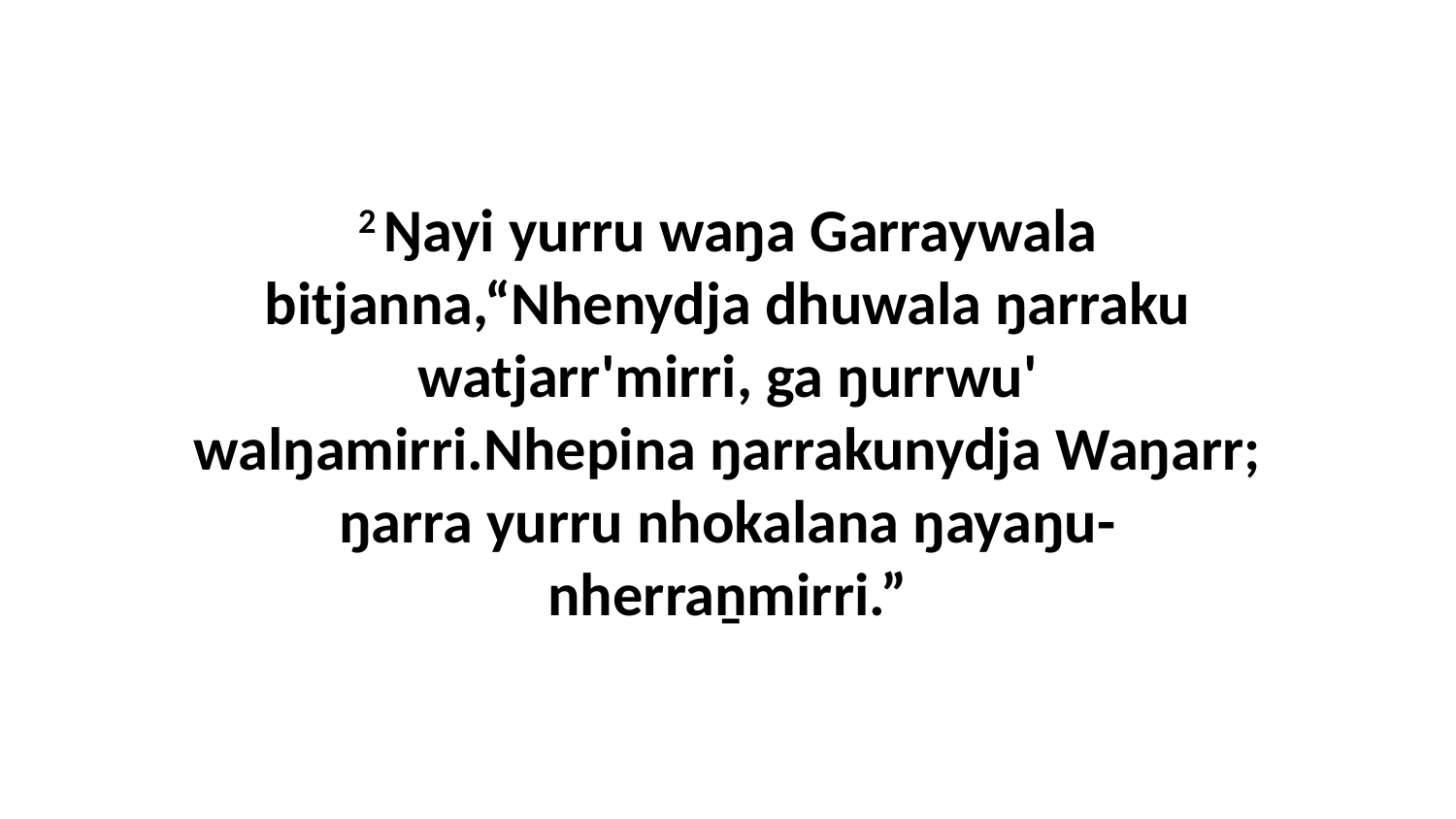

2 Ŋayi yurru waŋa Garraywala bitjanna,“Nhenydja dhuwala ŋarraku watjarr'mirri, ga ŋurrwu' walŋamirri.Nhepina ŋarrakunydja Waŋarr; ŋarra yurru nhokalana ŋayaŋu-nherraṉmirri.”